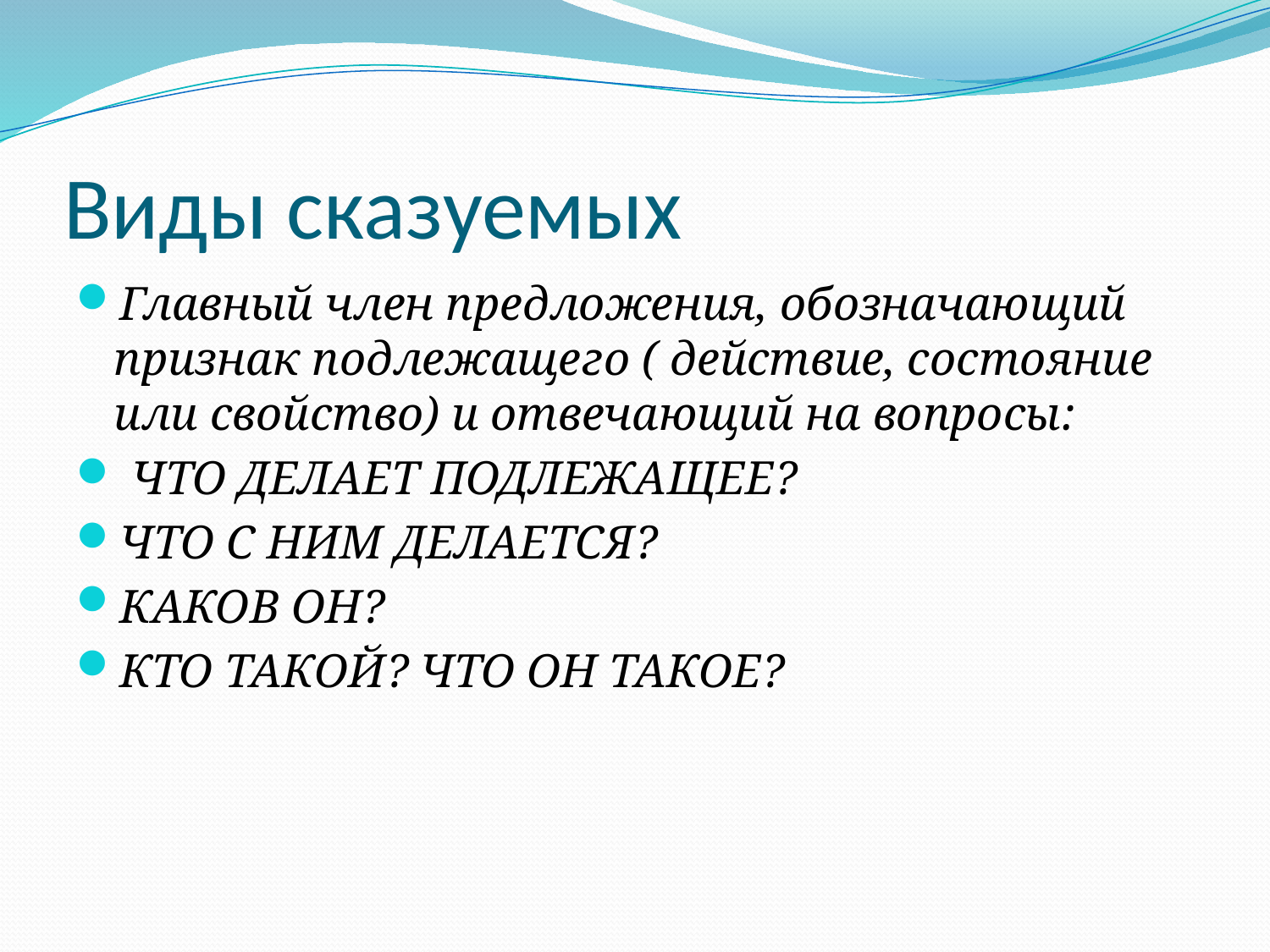

# Виды сказуемых
Главный член предложения, обозначающий признак подлежащего ( действие, состояние или свойство) и отвечающий на вопросы:
 что делает подлежащее?
Что с ним делается?
Каков он?
Кто такой? Что он такое?